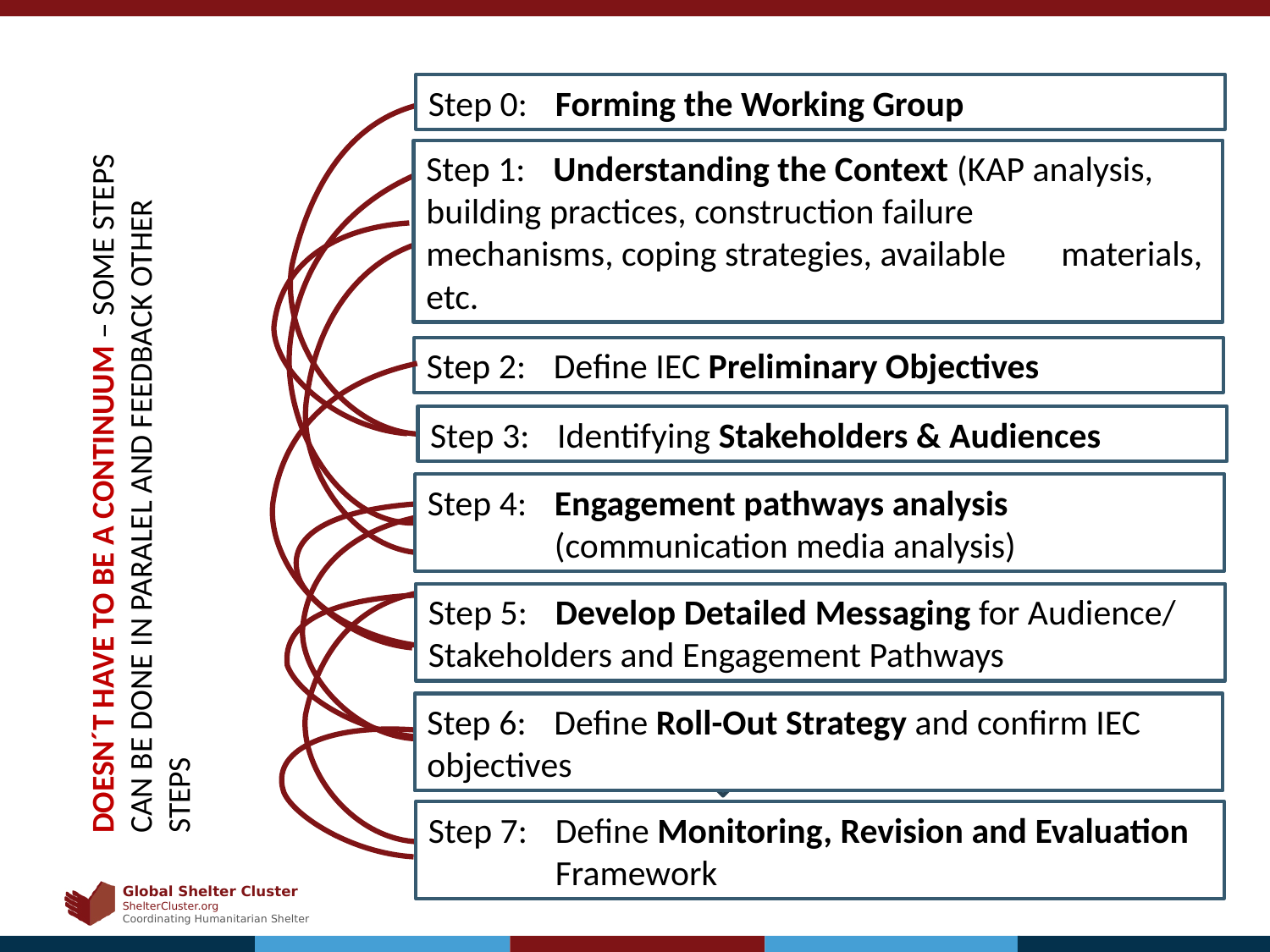

Step 0: 	Forming the Working Group
Step 1: 	Understanding the Context (KAP analysis, 	building practices, construction failure 	mechanisms, coping strategies, available 	materials, etc.
Step 2: 	Define IEC Preliminary Objectives
Step 3: 	Identifying Stakeholders & Audiences
Step 4: 	Engagement pathways analysis
	(communication media analysis)
Step 5: 	Develop Detailed Messaging for Audience/ 	Stakeholders and Engagement Pathways
Step 6: 	Define Roll-Out Strategy and confirm IEC objectives

Step 7: 	Define Monitoring, Revision and Evaluation
	Framework

DOESN´T HAVE TO BE A CONTINUUM – SOME STEPS CAN BE DONE IN PARALEL AND FEEDBACK OTHER STEPS

15